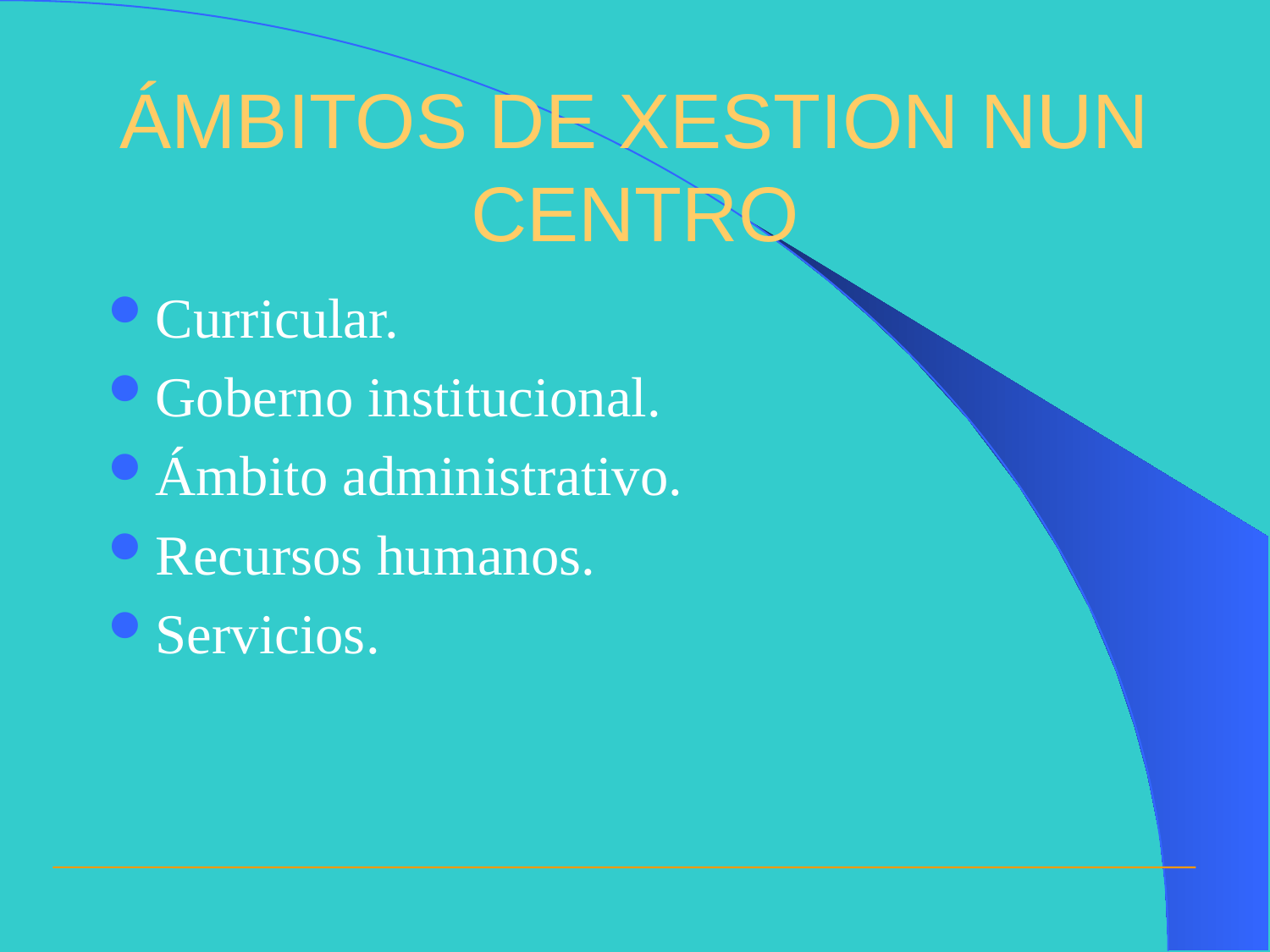

# ÁMBITOS DE XESTION NUN CENTRO
Curricular.
Goberno institucional.
Ámbito administrativo.
Recursos humanos.
Servicios.